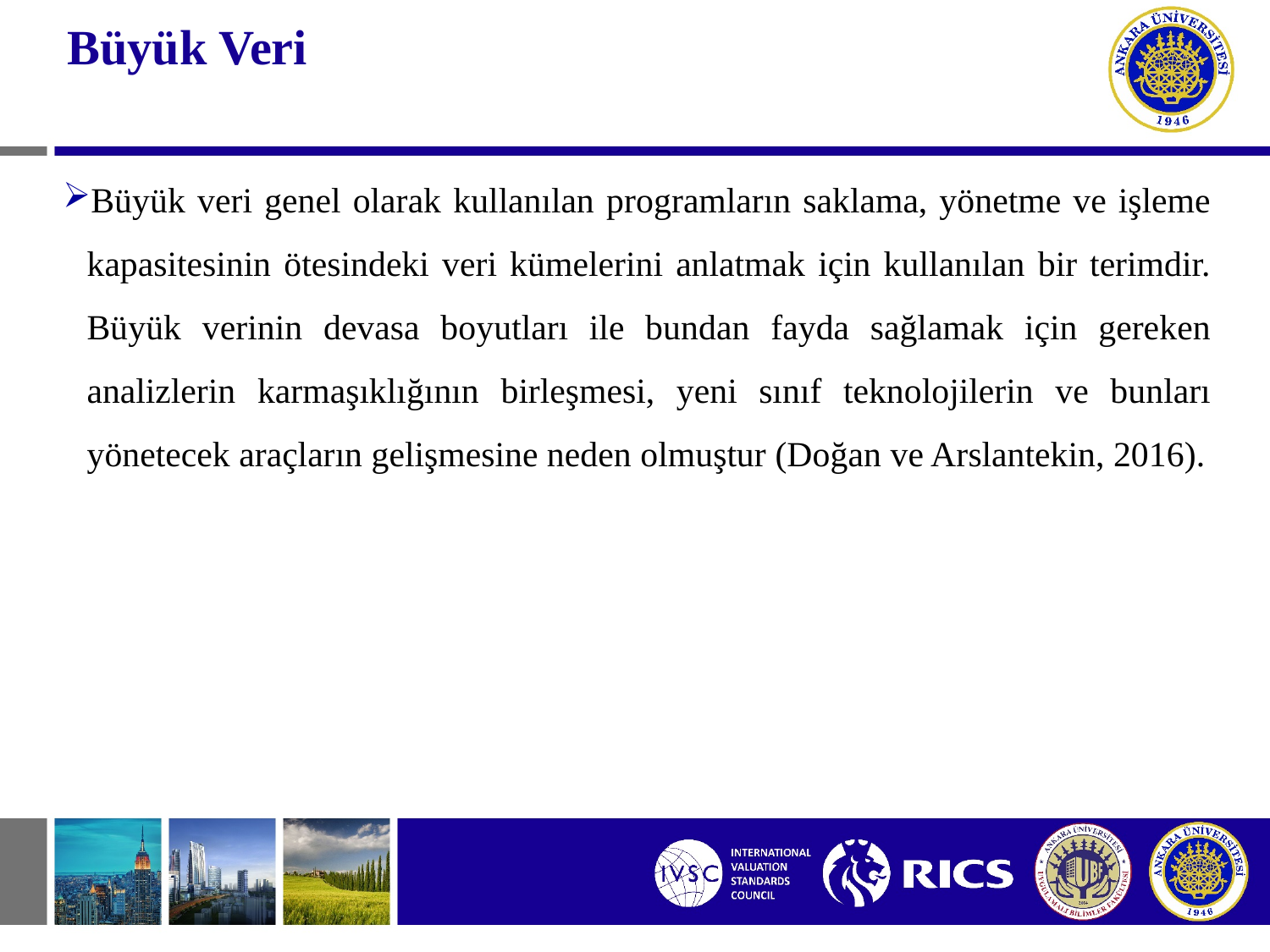

# Büyük Veri
Büyük veri genel olarak kullanılan programların saklama, yönetme ve işleme kapasitesinin ötesindeki veri kümelerini anlatmak için kullanılan bir terimdir. Büyük verinin devasa boyutları ile bundan fayda sağlamak için gereken analizlerin karmaşıklığının birleşmesi, yeni sınıf teknolojilerin ve bunları yönetecek araçların gelişmesine neden olmuştur (Doğan ve Arslantekin, 2016).